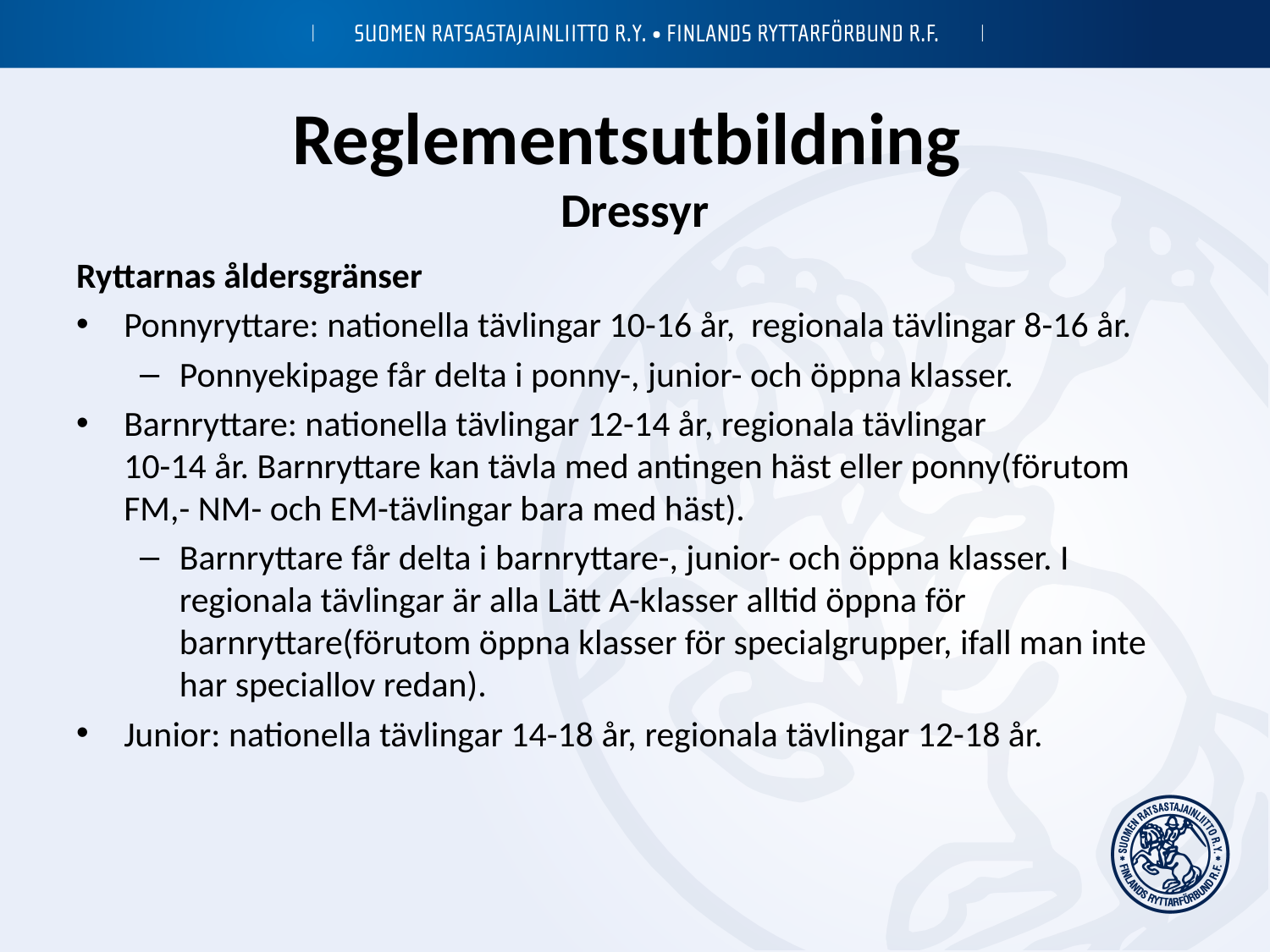

# Reglementsutbildning Dressyr
Ryttarnas åldersgränser
Ponnyryttare: nationella tävlingar 10-16 år,  regionala tävlingar 8-16 år.
Ponnyekipage får delta i ponny-, junior- och öppna klasser.
Barnryttare: nationella tävlingar 12-14 år, regionala tävlingar
10-14 år. Barnryttare kan tävla med antingen häst eller ponny(förutom FM,- NM- och EM-tävlingar bara med häst).
Barnryttare får delta i barnryttare-, junior- och öppna klasser. I regionala tävlingar är alla Lätt A-klasser alltid öppna för barnryttare(förutom öppna klasser för specialgrupper, ifall man inte har speciallov redan).
Junior: nationella tävlingar 14-18 år, regionala tävlingar 12-18 år.